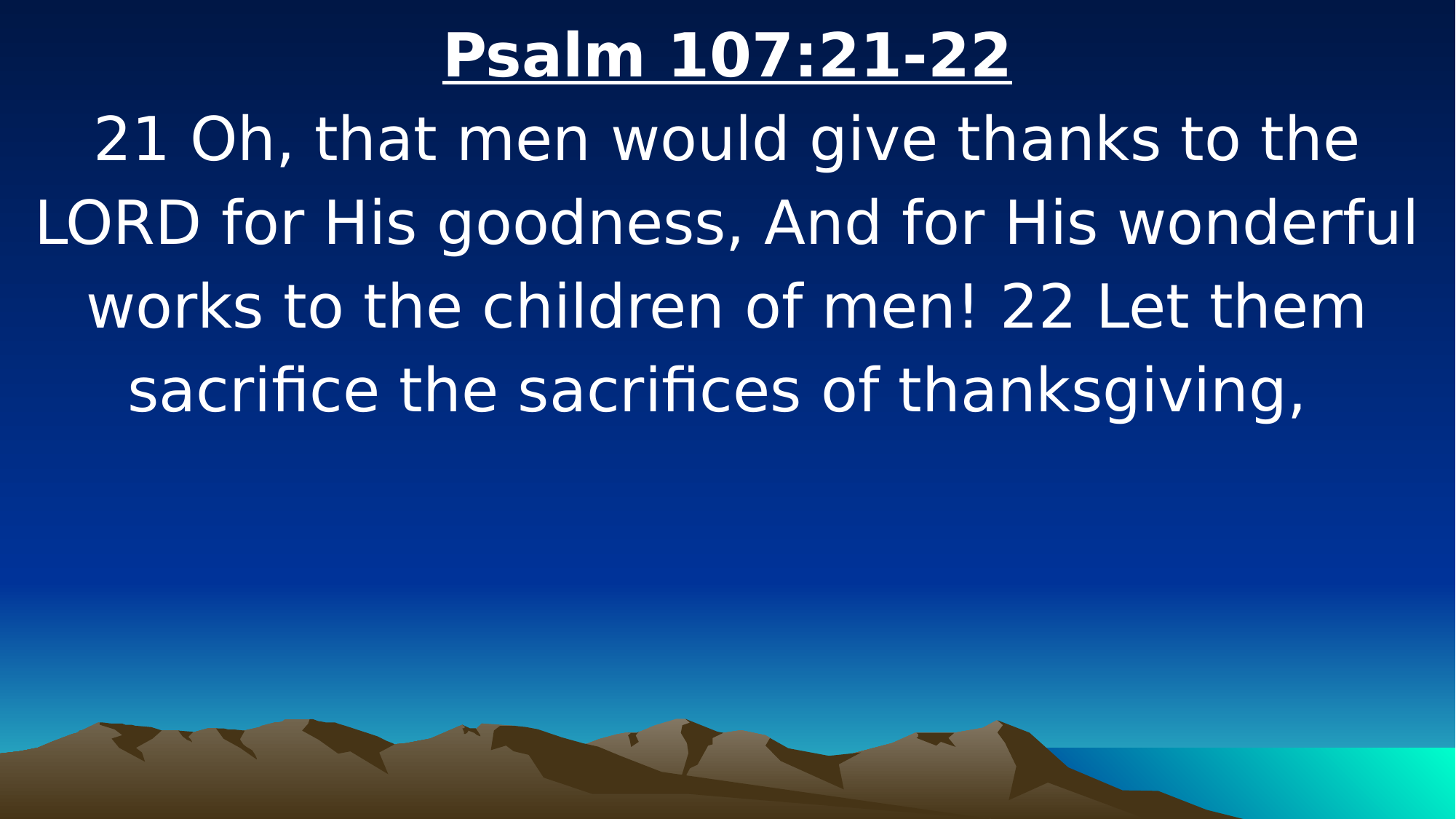

Psalm 107:21-22
21 Oh, that men would give thanks to the LORD for His goodness, And for His wonderful works to the children of men! 22 Let them sacrifice the sacrifices of thanksgiving,